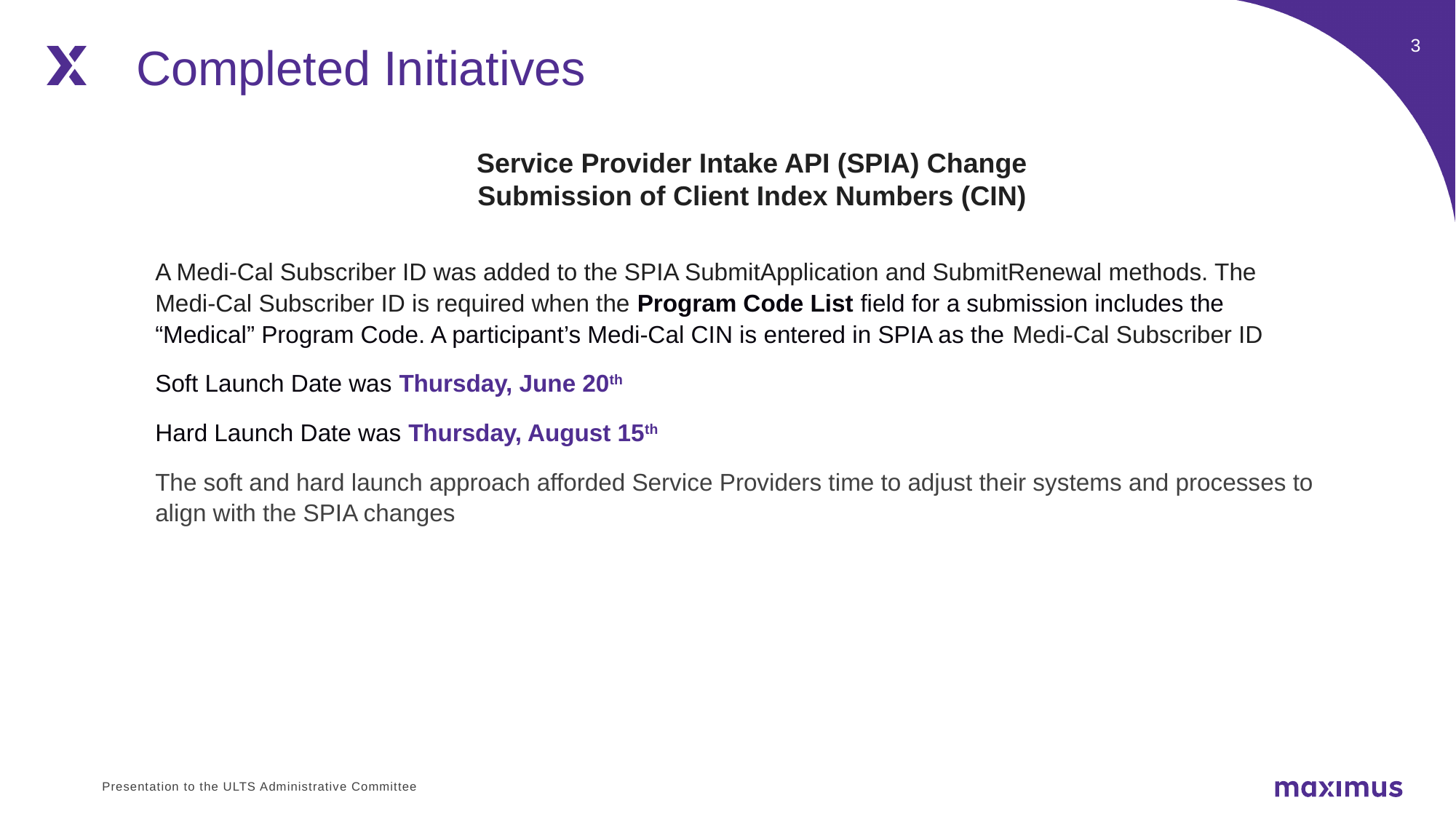

Completed Initiatives
Service Provider Intake API (SPIA) Change
Submission of Client Index Numbers (CIN)
A Medi-Cal Subscriber ID was added to the SPIA SubmitApplication and SubmitRenewal methods. The Medi-Cal Subscriber ID is required when the Program Code List field for a submission includes the “Medical” Program Code. A participant’s Medi-Cal CIN is entered in SPIA as the Medi-Cal Subscriber ID
Soft Launch Date was Thursday, June 20th
Hard Launch Date was Thursday, August 15th
The soft and hard launch approach afforded Service Providers time to adjust their systems and processes to align with the SPIA changes